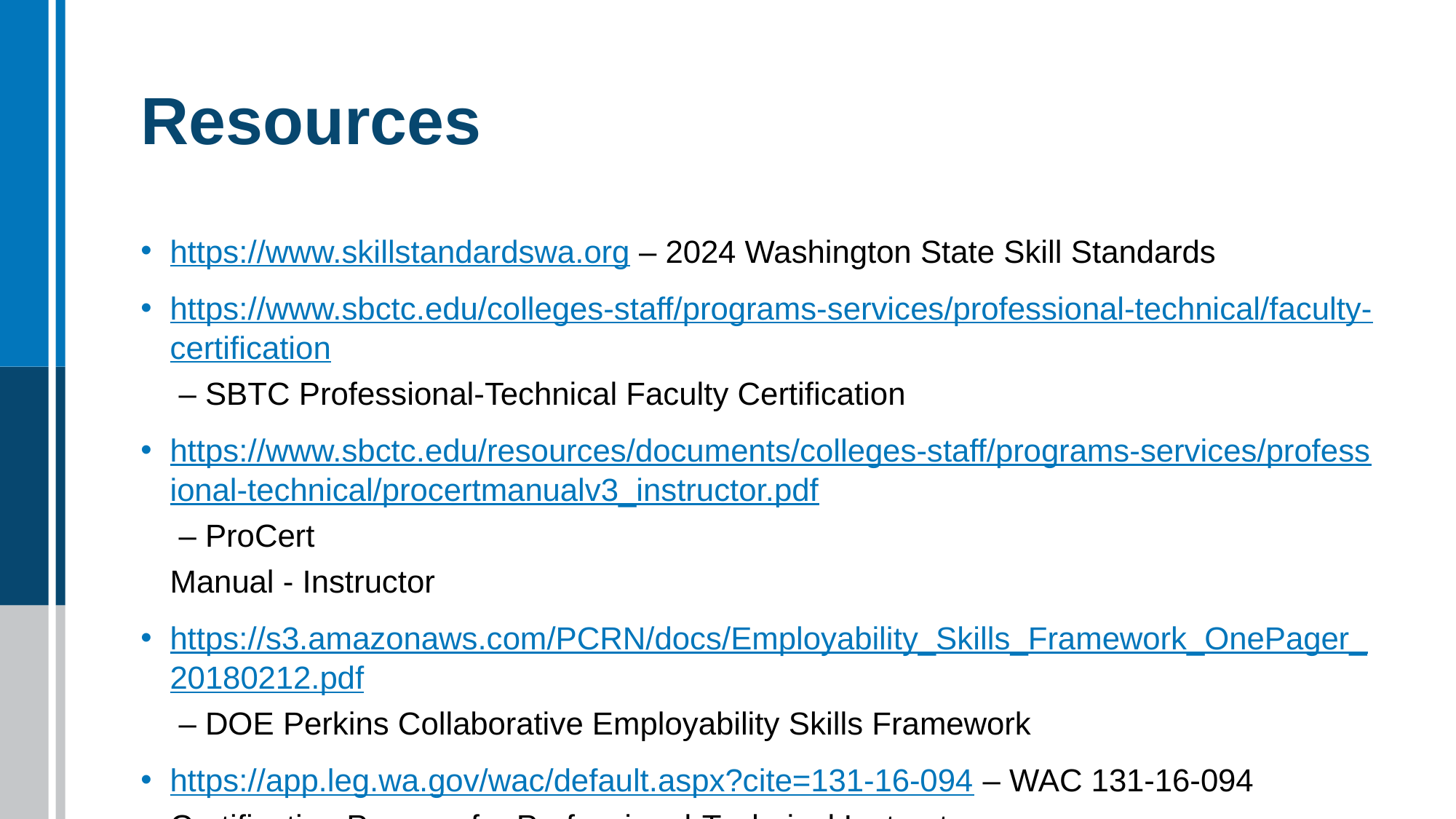

# Resources
https://www.skillstandardswa.org – 2024 Washington State Skill Standards
https://www.sbctc.edu/colleges-staff/programs-services/professional-technical/faculty-certification – SBTC Professional-Technical Faculty Certification
https://www.sbctc.edu/resources/documents/colleges-staff/programs-services/professional-technical/procertmanualv3_instructor.pdf – ProCert
Manual - Instructor
https://s3.amazonaws.com/PCRN/docs/Employability_Skills_Framework_OnePager_20180212.pdf – DOE Perkins Collaborative Employability Skills Framework
https://app.leg.wa.gov/wac/default.aspx?cite=131-16-094 – WAC 131-16-094 Certification Process for Professional-Technical Instructors